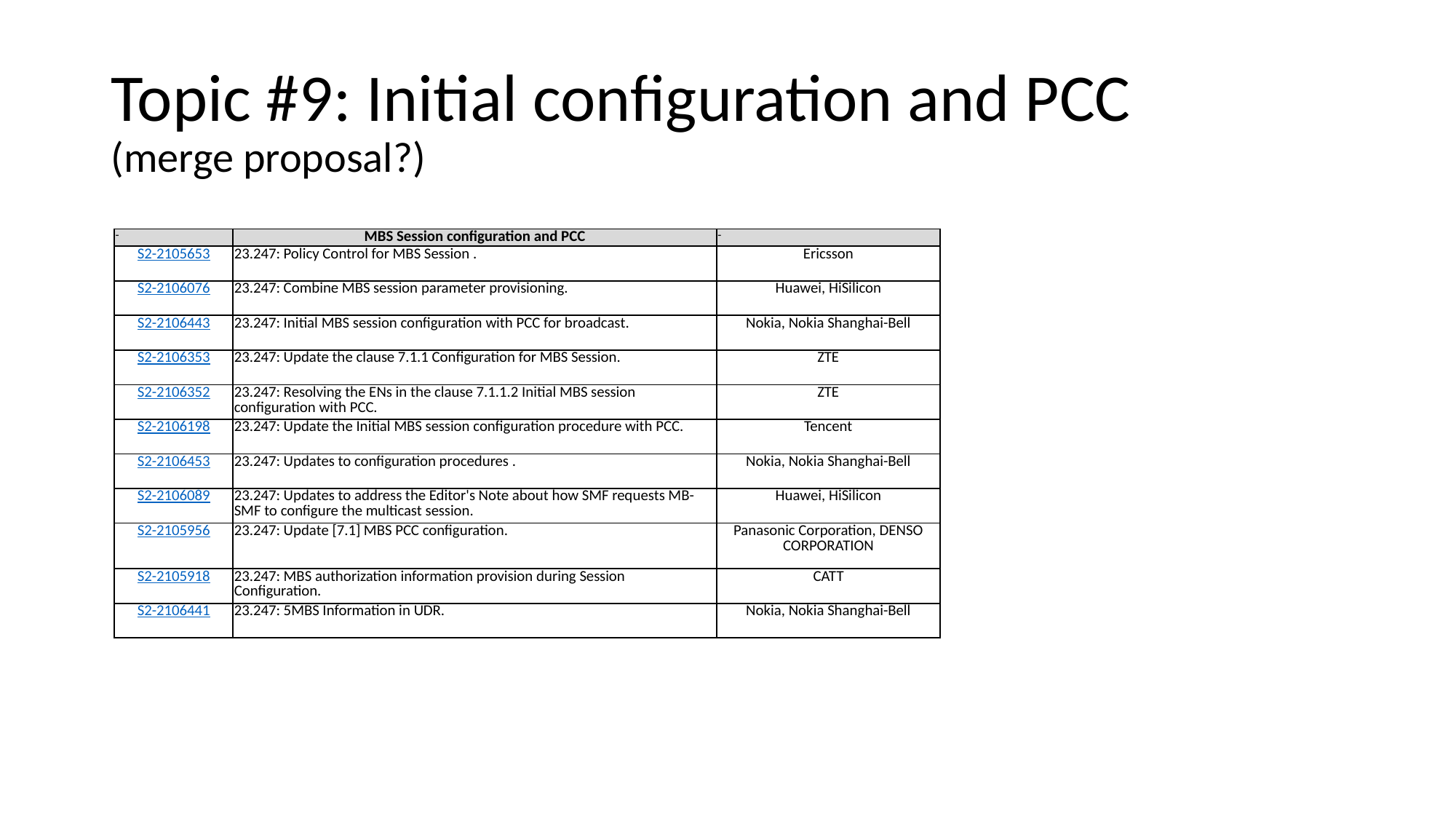

# Topic #9: Initial configuration and PCC (merge proposal?)
| - | MBS Session configuration and PCC | - |
| --- | --- | --- |
| S2-2105653 | 23.247: Policy Control for MBS Session . | Ericsson |
| S2-2106076 | 23.247: Combine MBS session parameter provisioning. | Huawei, HiSilicon |
| S2-2106443 | 23.247: Initial MBS session configuration with PCC for broadcast. | Nokia, Nokia Shanghai-Bell |
| S2-2106353 | 23.247: Update the clause 7.1.1 Configuration for MBS Session. | ZTE |
| S2-2106352 | 23.247: Resolving the ENs in the clause 7.1.1.2 Initial MBS session configuration with PCC. | ZTE |
| S2-2106198 | 23.247: Update the Initial MBS session configuration procedure with PCC. | Tencent |
| S2-2106453 | 23.247: Updates to configuration procedures . | Nokia, Nokia Shanghai-Bell |
| S2-2106089 | 23.247: Updates to address the Editor's Note about how SMF requests MB-SMF to configure the multicast session. | Huawei, HiSilicon |
| S2-2105956 | 23.247: Update [7.1] MBS PCC configuration. | Panasonic Corporation, DENSO CORPORATION |
| S2-2105918 | 23.247: MBS authorization information provision during Session Configuration. | CATT |
| S2-2106441 | 23.247: 5MBS Information in UDR. | Nokia, Nokia Shanghai-Bell |